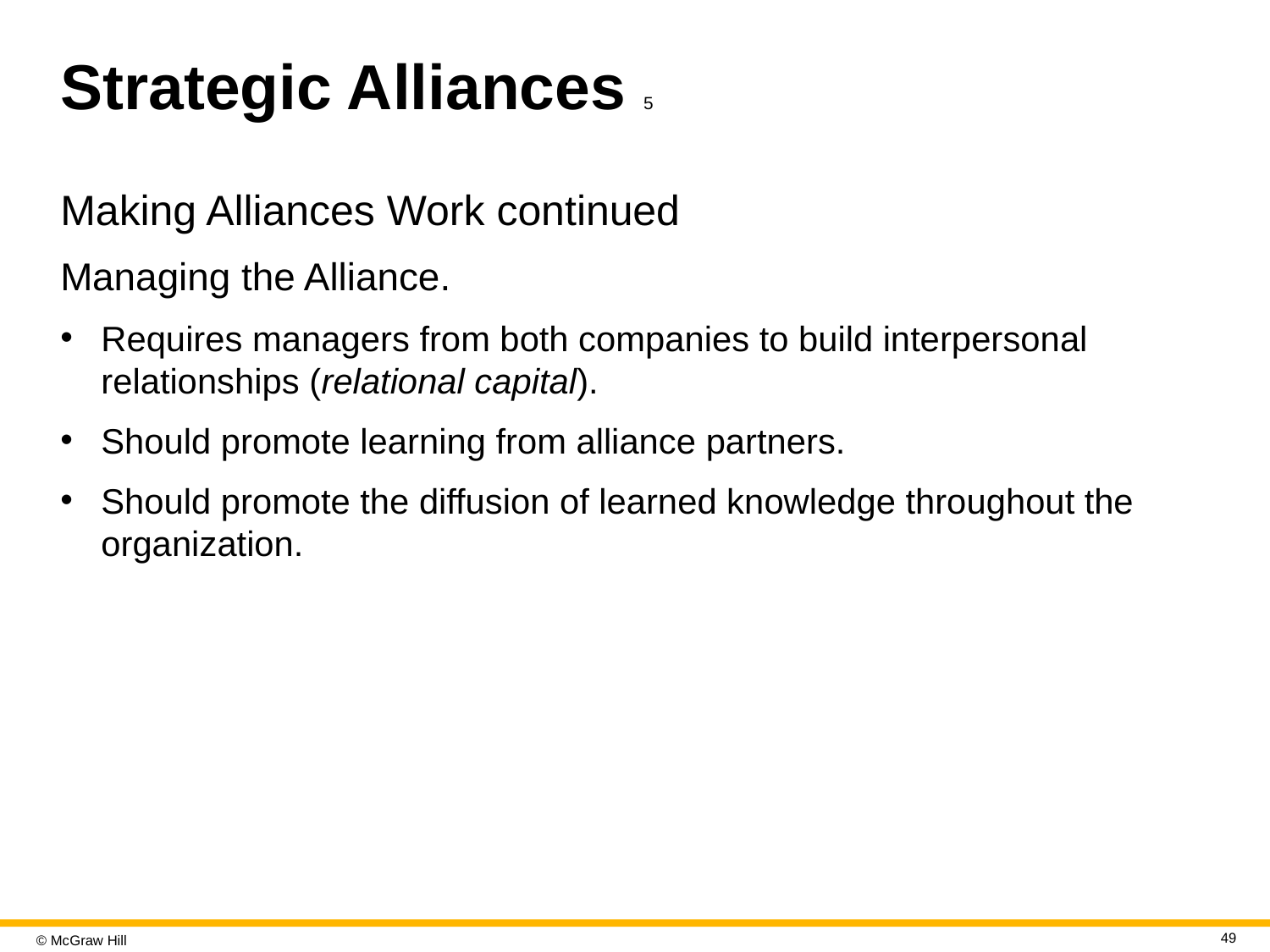

# Strategic Alliances 5
Making Alliances Work continued
Managing the Alliance.
Requires managers from both companies to build interpersonal relationships (relational capital).
Should promote learning from alliance partners.
Should promote the diffusion of learned knowledge throughout the organization.